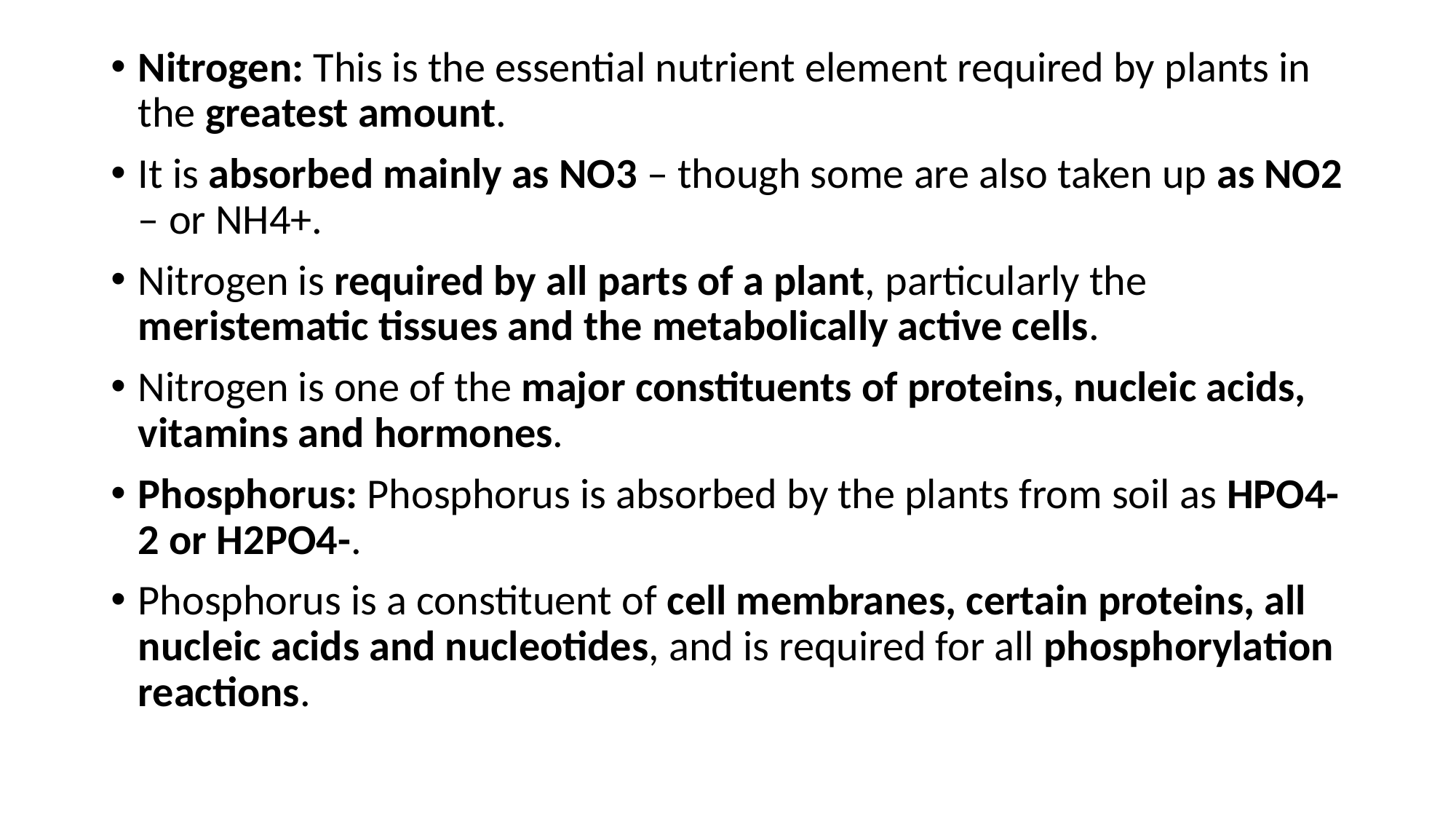

Nitrogen: This is the essential nutrient element required by plants in the greatest amount.
It is absorbed mainly as NO3 – though some are also taken up as NO2 – or NH4+.
Nitrogen is required by all parts of a plant, particularly the meristematic tissues and the metabolically active cells.
Nitrogen is one of the major constituents of proteins, nucleic acids, vitamins and hormones.
Phosphorus: Phosphorus is absorbed by the plants from soil as HPO4-2 or H2PO4-.
Phosphorus is a constituent of cell membranes, certain proteins, all nucleic acids and nucleotides, and is required for all phosphorylation reactions.